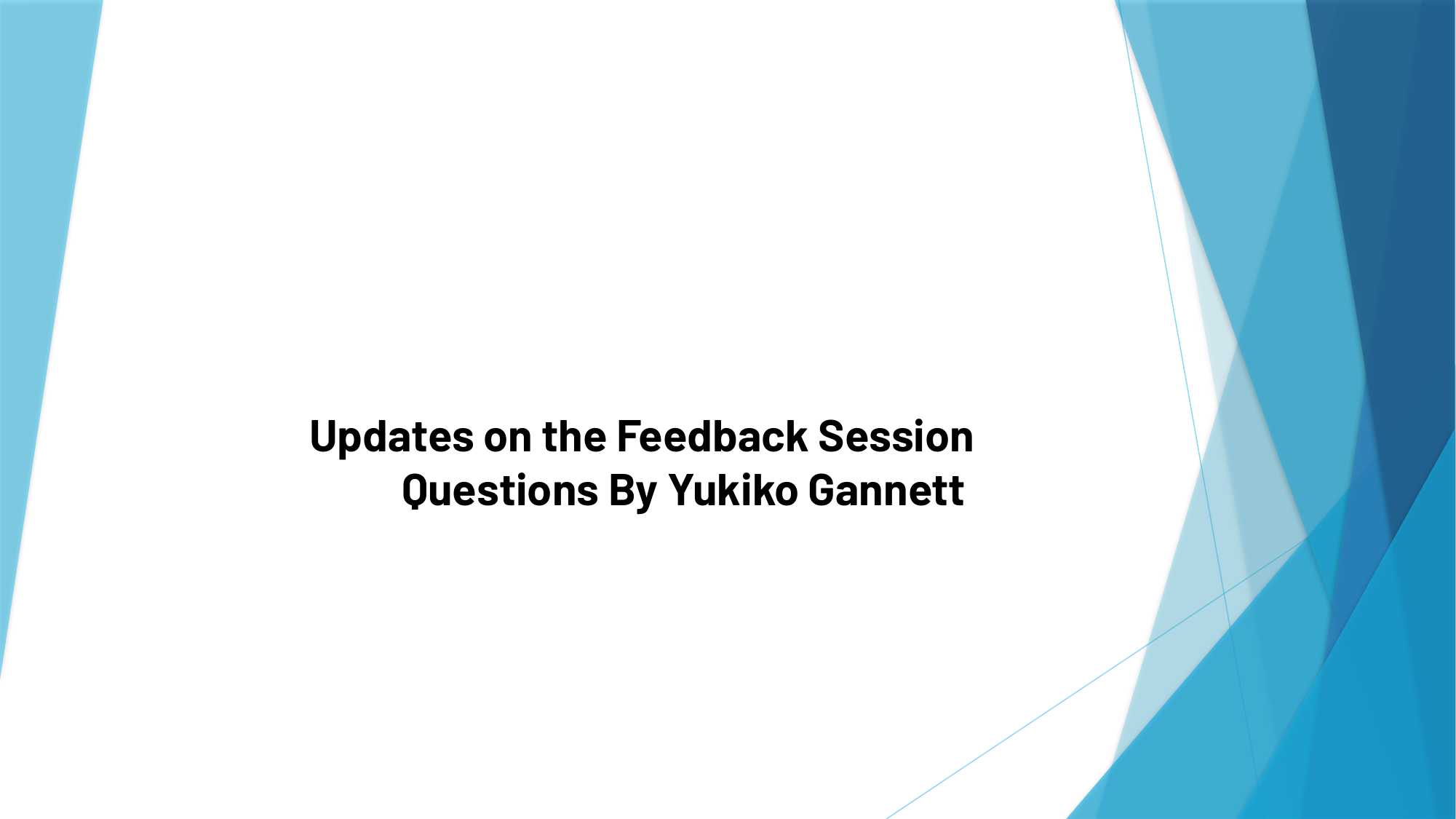

# Updates on the Feedback Session Questions By Yukiko Gannett